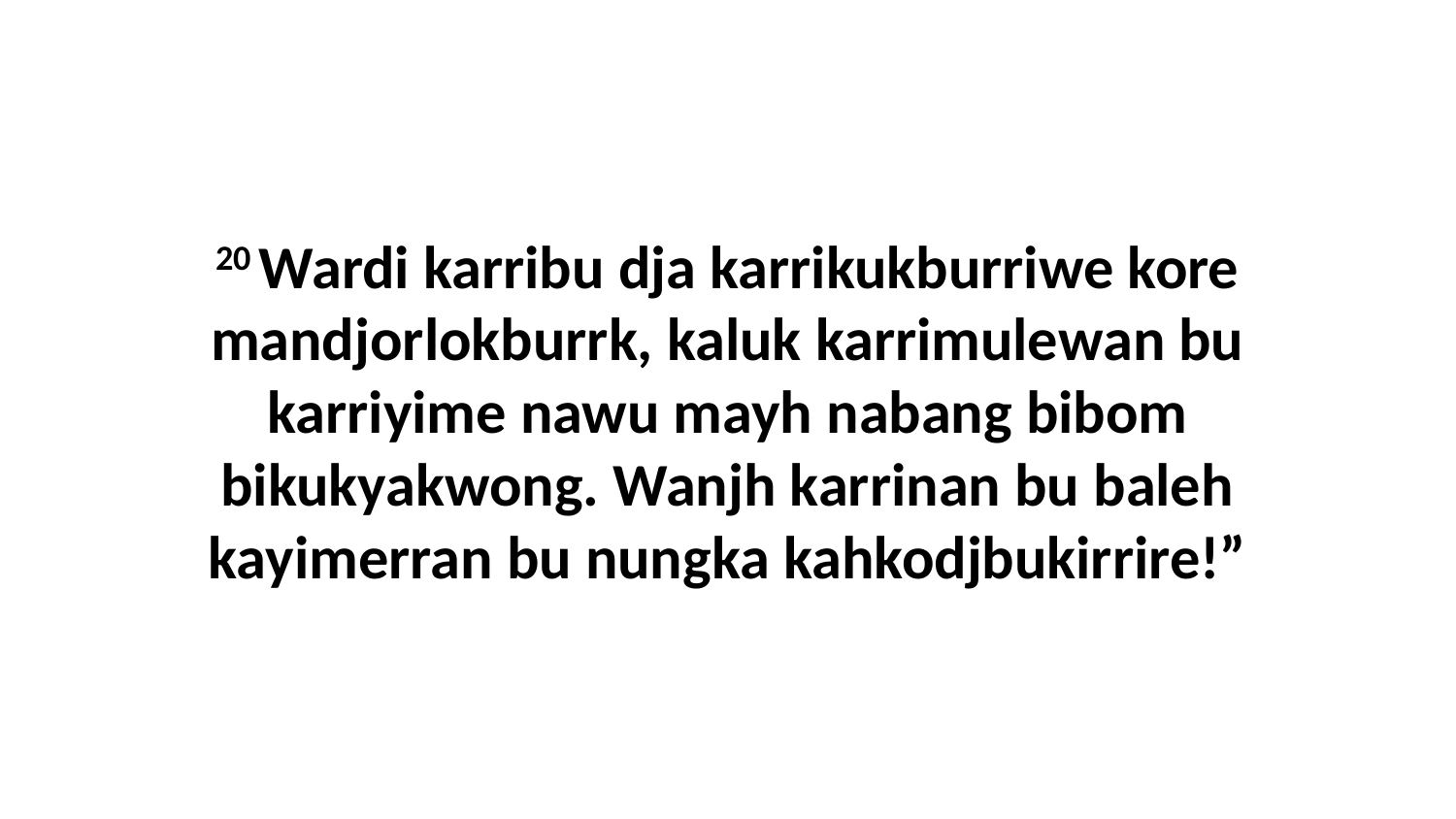

20 Wardi karribu dja karrikukburriwe kore mandjorlokburrk, kaluk karrimulewan bu karriyime nawu mayh nabang bibom bikukyakwong. Wanjh karrinan bu baleh kayimerran bu nungka kahkodjbukirrire!”